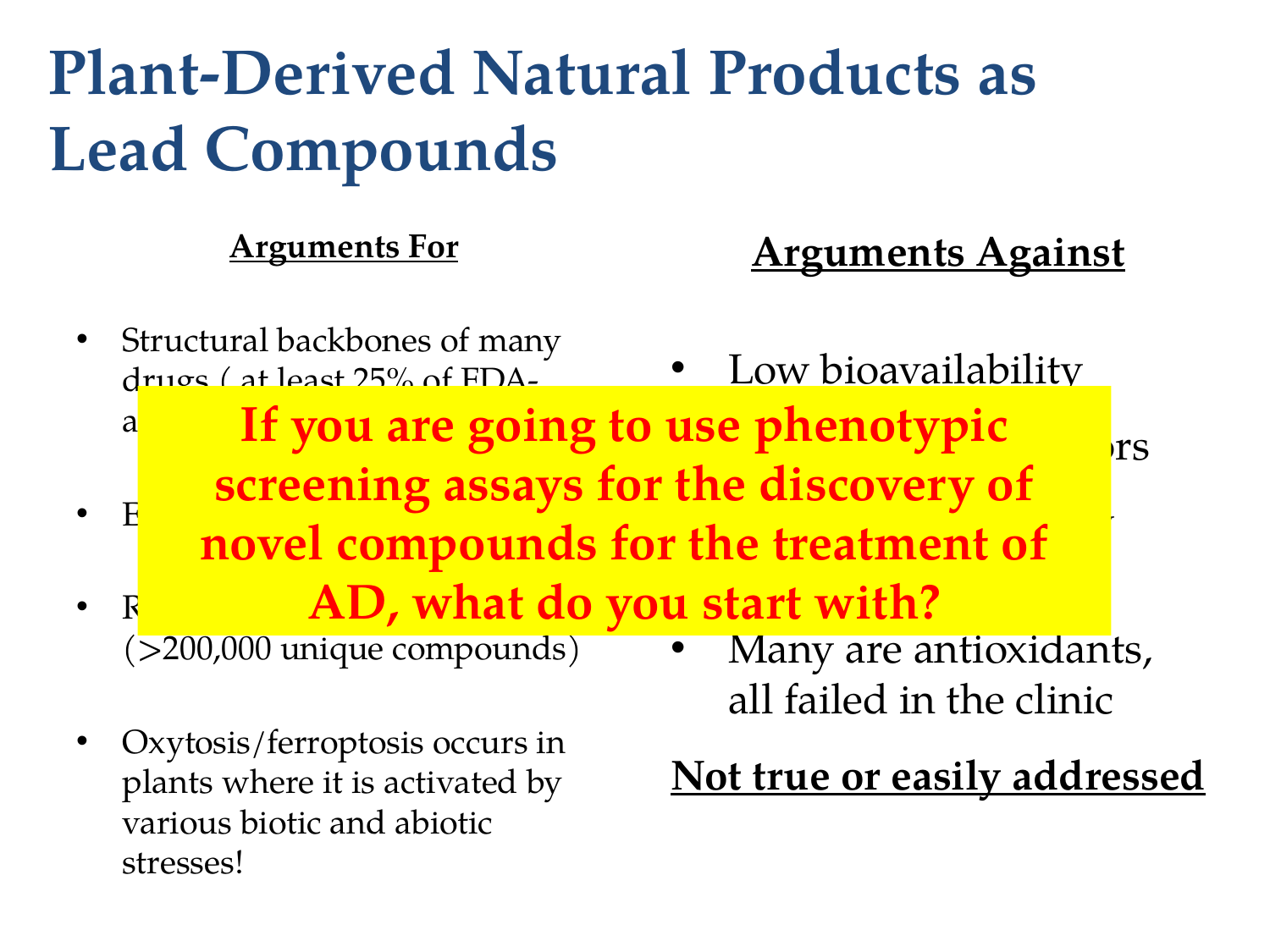

# Plant-Derived Natural Products as Lead Compounds
Arguments For

Structural backbones of many drugs ( at least 25% of FDA-approved drugs are plant based)

Ethnopharmacological data

Rich chemical diversity (>200,000 unique compounds)

Oxytosis/ferroptosis occurs in plants where it is activated by various biotic and abiotic stresses!

Arguments Against

Low bioavailability
Non-specific inhibitors
Cannot be effectively modified
Many are antioxidants, all failed in the clinic
Not true or easily addressed
If you are going to use phenotypic screening assays for the discovery of novel compounds for the treatment of AD, what do you start with?